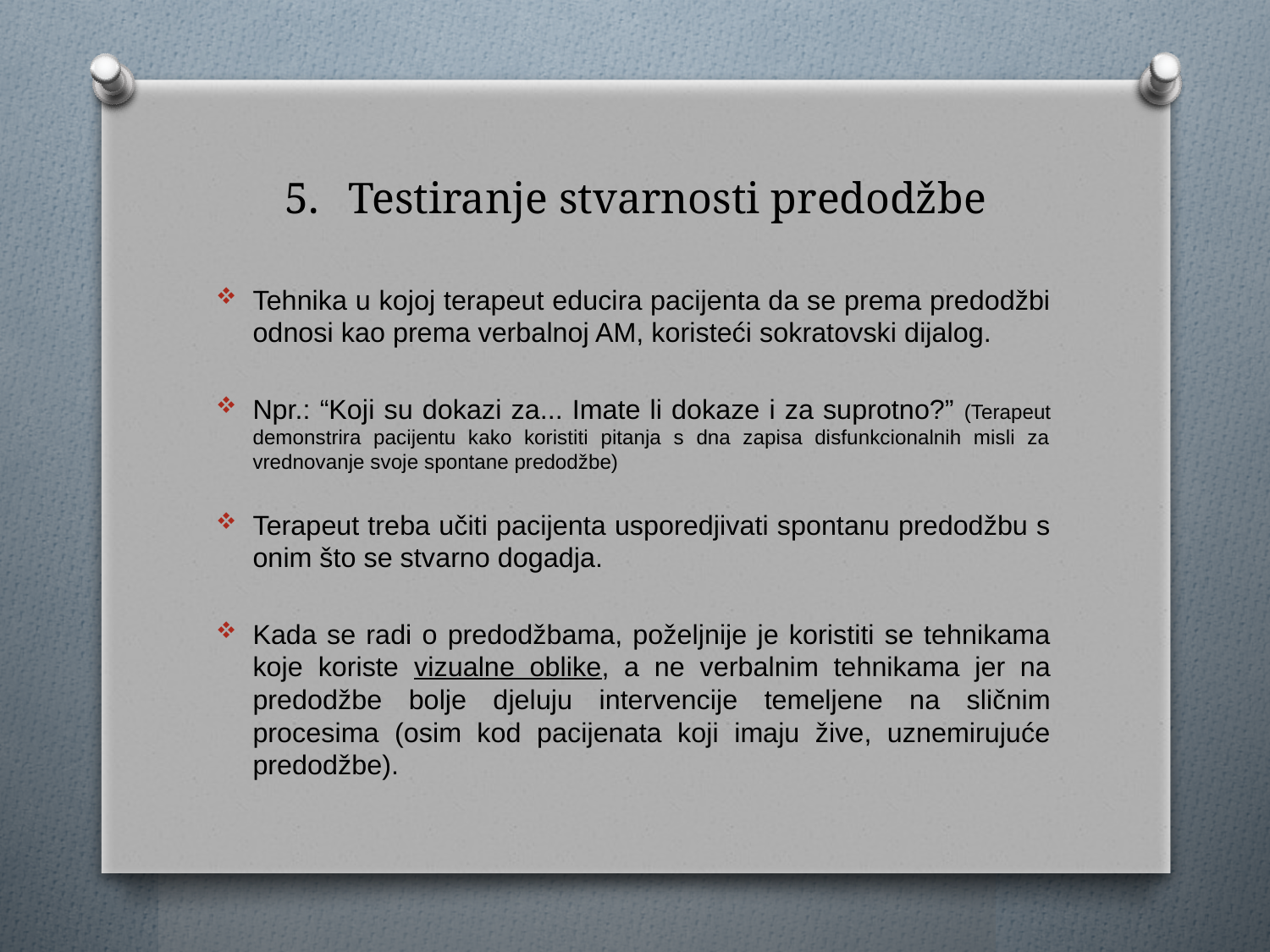

# Testiranje stvarnosti predodžbe
Tehnika u kojoj terapeut educira pacijenta da se prema predodžbi odnosi kao prema verbalnoj AM, koristeći sokratovski dijalog.

Npr.: “Koji su dokazi za... Imate li dokaze i za suprotno?” (Terapeut demonstrira pacijentu kako koristiti pitanja s dna zapisa disfunkcionalnih misli za vrednovanje svoje spontane predodžbe)

Terapeut treba učiti pacijenta usporedjivati spontanu predodžbu s onim što se stvarno dogadja.

Kada se radi o predodžbama, poželjnije je koristiti se tehnikama koje koriste vizualne oblike, a ne verbalnim tehnikama jer na predodžbe bolje djeluju intervencije temeljene na sličnim procesima (osim kod pacijenata koji imaju žive, uznemirujuće predodžbe).